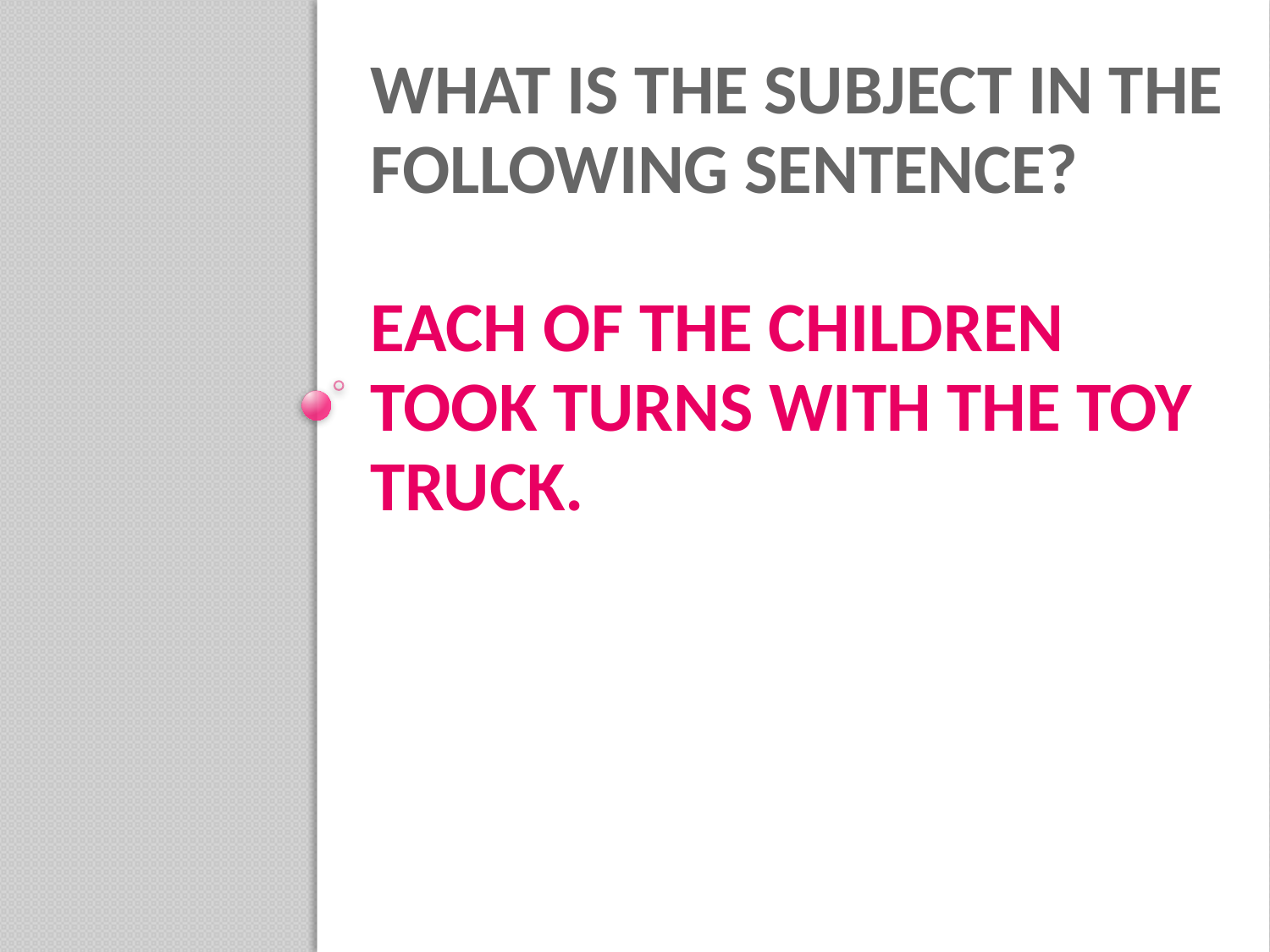

# What is the subject in the following sentence? Each of the children took turns with the toy truck.